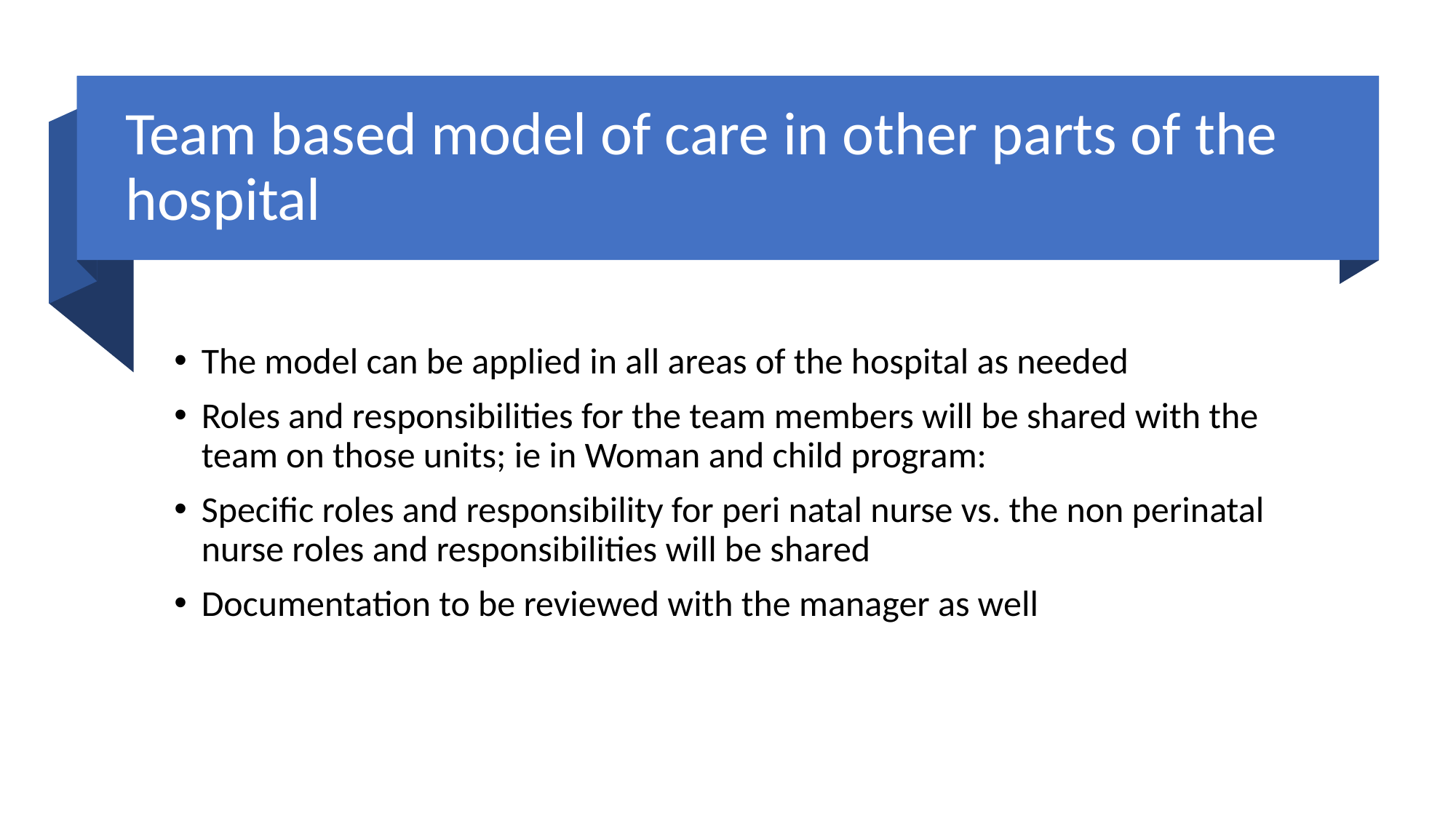

# Team based model of care in other parts of the hospital

The model can be applied in all areas of the hospital as needed
Roles and responsibilities for the team members will be shared with the team on those units; ie in Woman and child program:
Specific roles and responsibility for peri natal nurse vs. the non perinatal nurse roles and responsibilities will be shared
Documentation to be reviewed with the manager as well